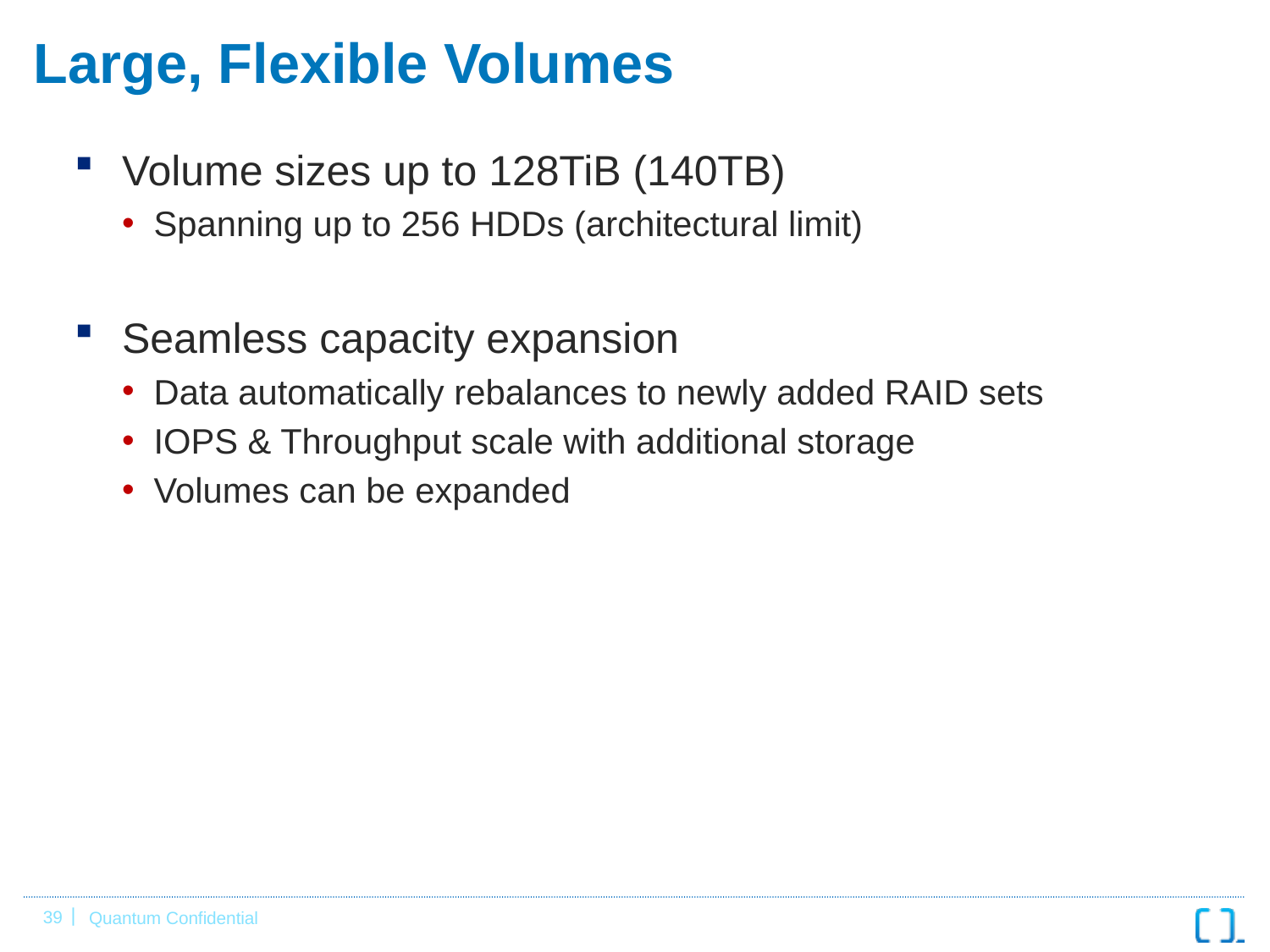

# Large, Flexible Volumes
Volume sizes up to 128TiB (140TB)
Spanning up to 256 HDDs (architectural limit)

Seamless capacity expansion
Data automatically rebalances to newly added RAID sets
IOPS & Throughput scale with additional storage
Volumes can be expanded